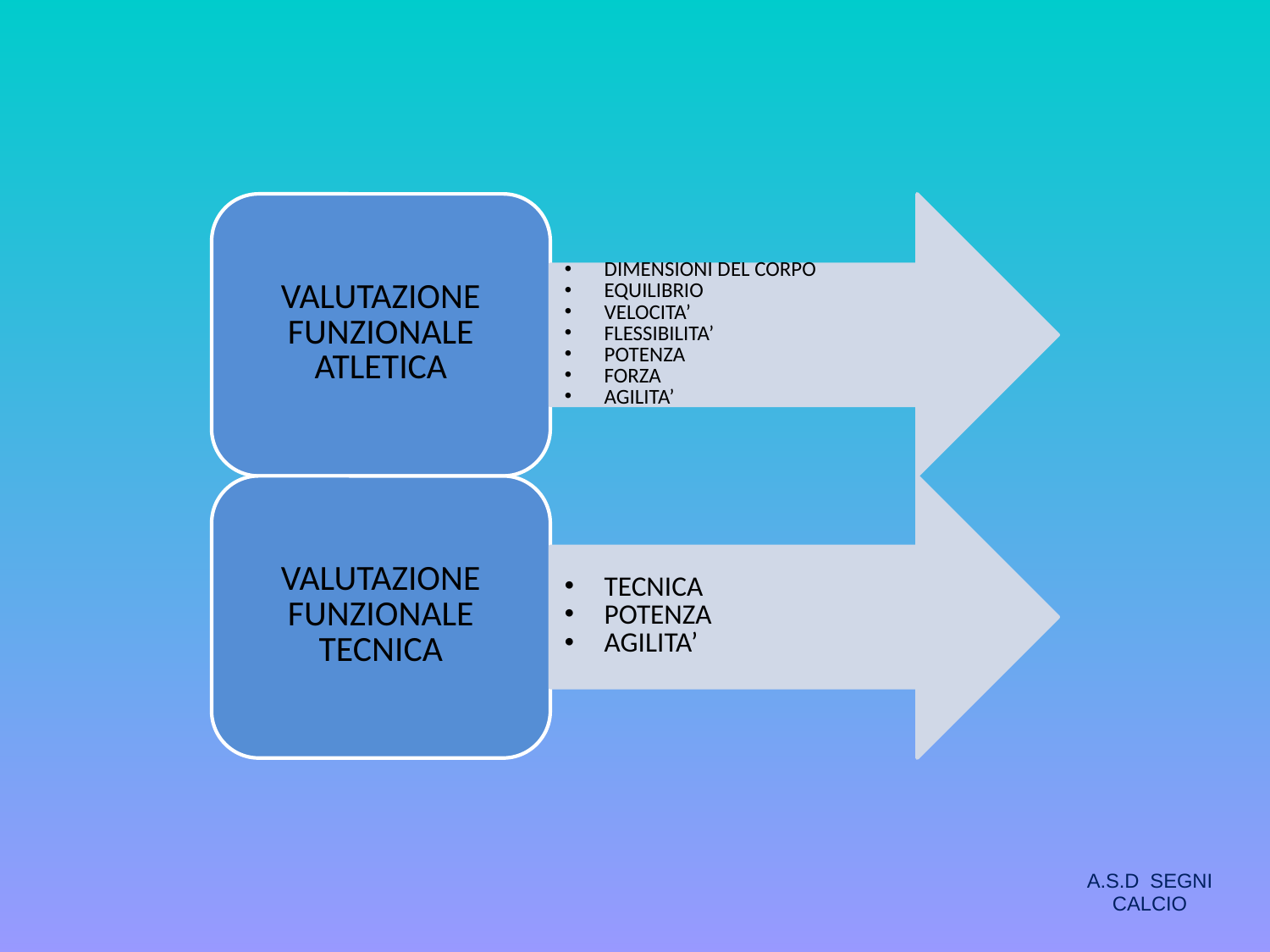

VALUTAZIONE FUNZIONALE ATLETICA
DIMENSIONI DEL CORPO
VALUTAZIONE FUNZIONALE TECNICA
TECNICA
EQUILIBRIO
VELOCITA’
FLESSIBILITA’
POTENZA
FORZA
AGILITA’
POTENZA
AGILITA’
A.S.D  SEGNI CALCIO